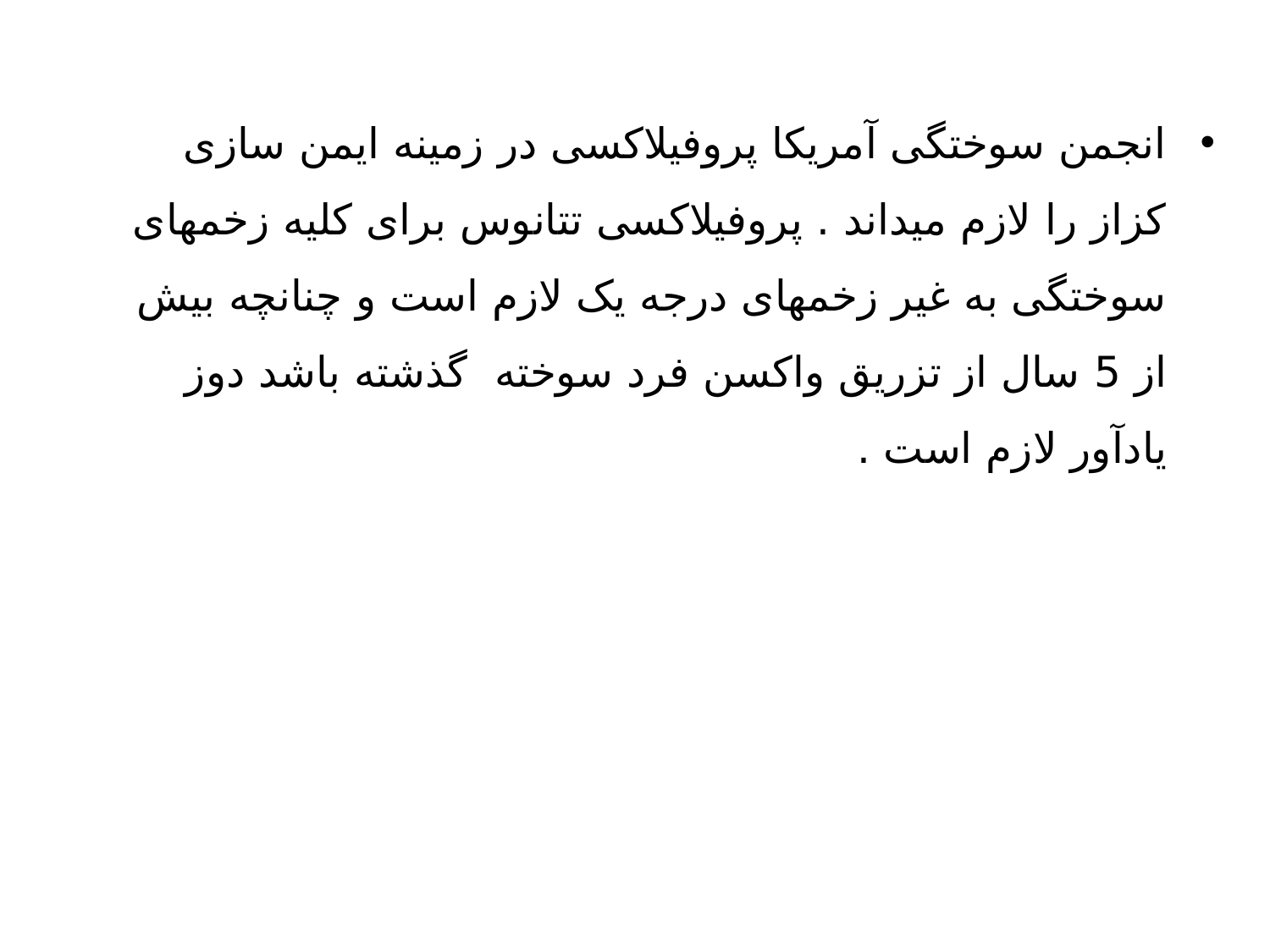

انجمن سوختگی آمریکا پروفیلاکسی در زمینه ایمن سازی کزاز را لازم میداند . پروفیلاکسی تتانوس برای کلیه زخمهای سوختگی به غیر زخمهای درجه یک لازم است و چنانچه بیش از 5 سال از تزریق واکسن فرد سوخته  گذشته باشد دوز یادآور لازم است .